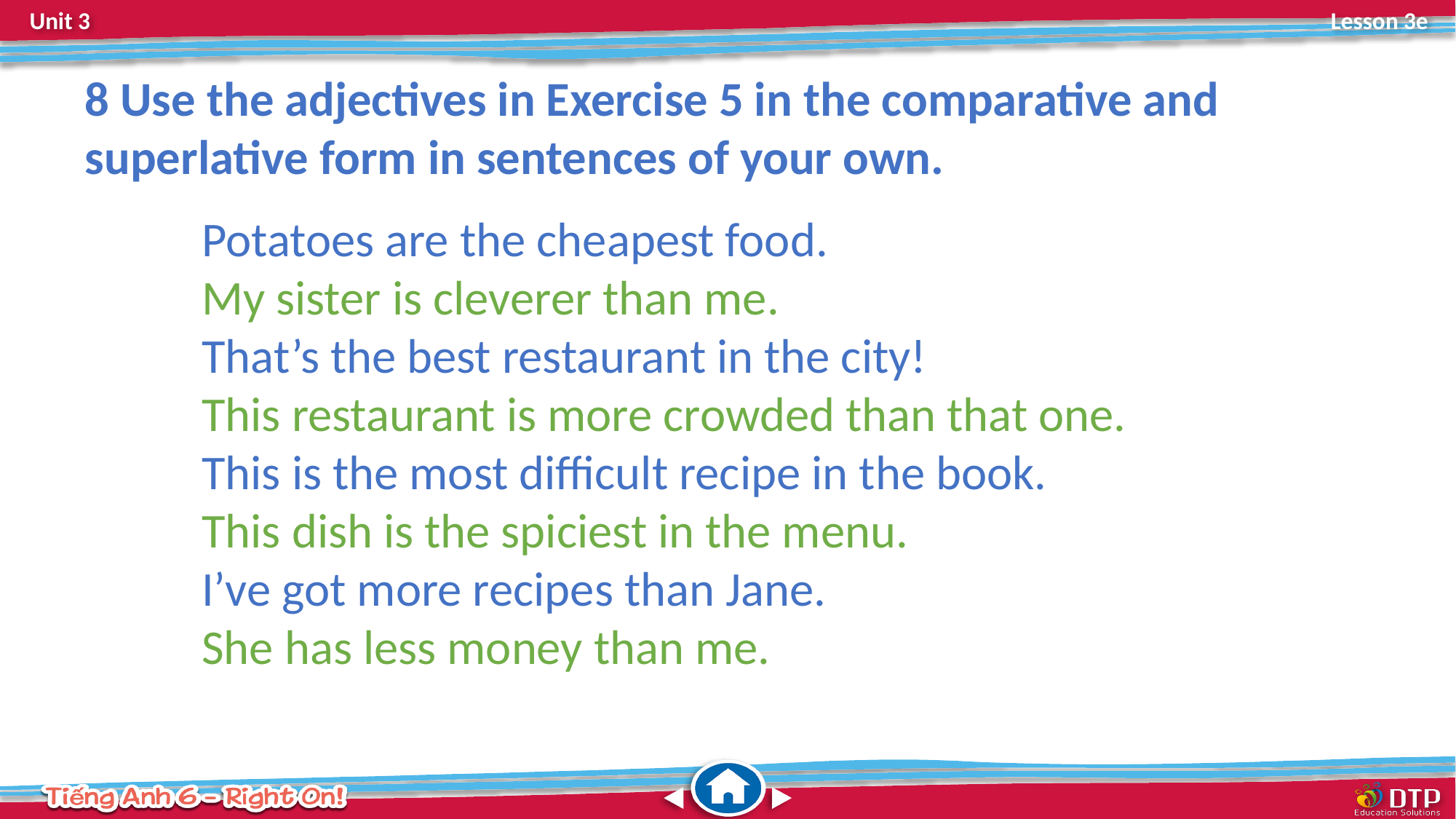

8 Use the adjectives in Exercise 5 in the comparative and superlative form in sentences of your own.
Potatoes are the cheapest food.
My sister is cleverer than me.
That’s the best restaurant in the city!
This restaurant is more crowded than that one.
This is the most difficult recipe in the book.
This dish is the spiciest in the menu.
I’ve got more recipes than Jane.
She has less money than me.